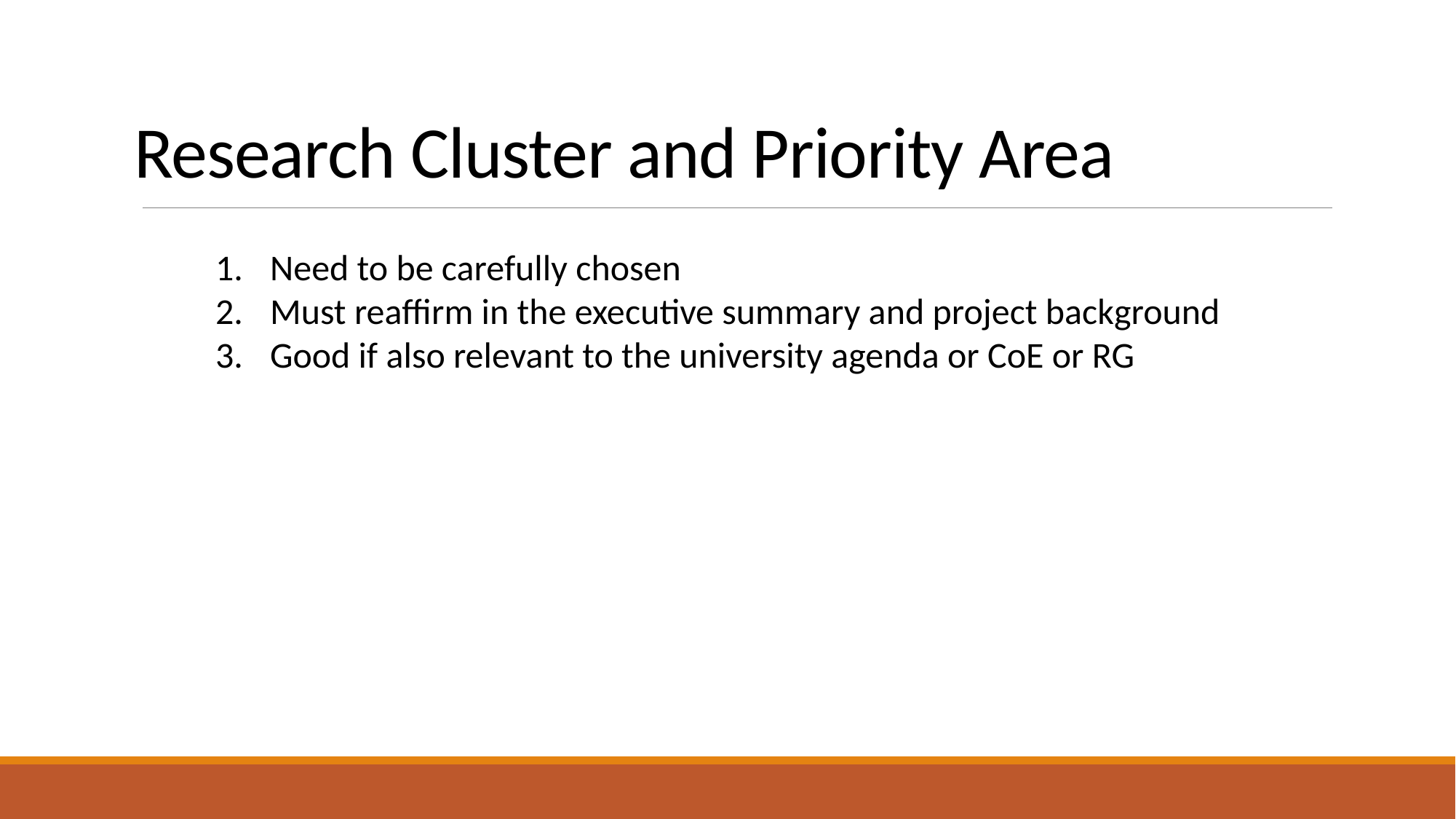

# Research Cluster and Priority Area
Need to be carefully chosen
Must reaffirm in the executive summary and project background
Good if also relevant to the university agenda or CoE or RG